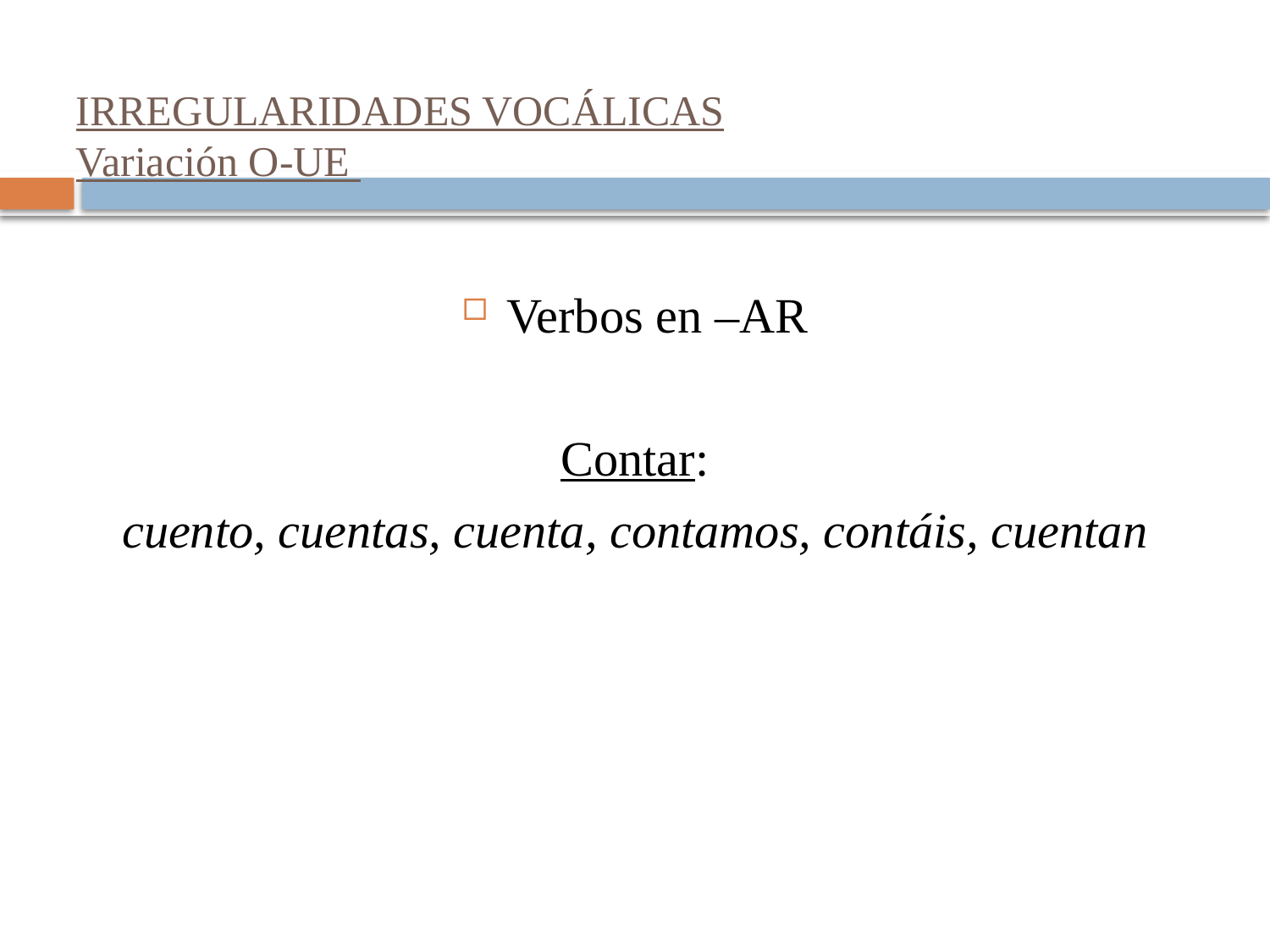

# IRREGULARIDADES VOCÁLICAS Variación O-UE
Verbos en –AR

Contar:
cuento, cuentas, cuenta, contamos, contáis, cuentan